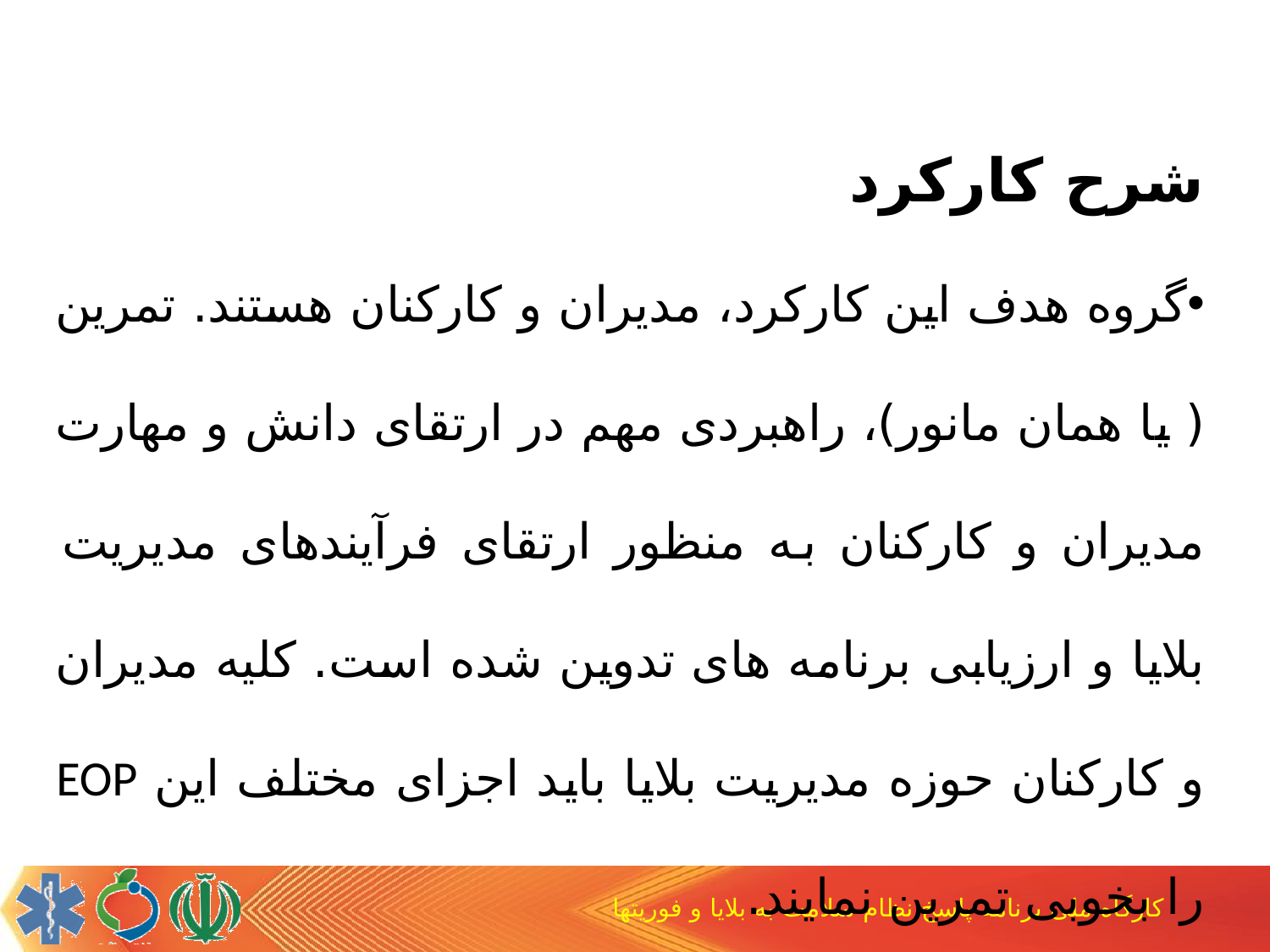

شرح کارکرد
گروه هدف این کارکرد، مدیران و کارکنان هستند. تمرین ( یا همان مانور)، راهبردی مهم در ارتقای دانش و مهارت مدیران و کارکنان به منظور ارتقای فرآیندهای مدیریت بلایا و ارزیابی برنامه های تدوین شده است. کلیه مدیران و کارکنان حوزه مدیریت بلایا باید اجزای مختلف این EOP را بخوبی تمرین نمایند.